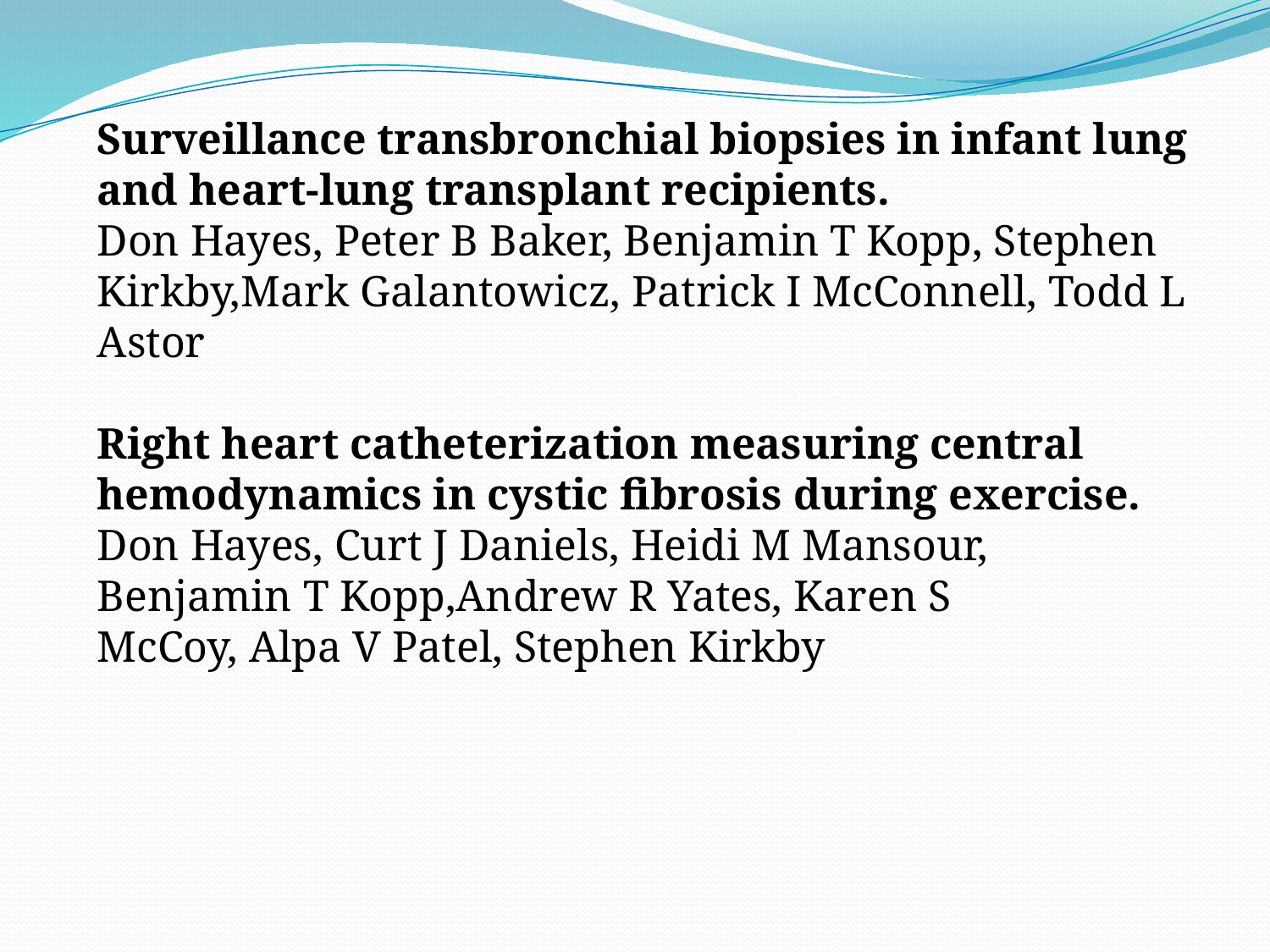

Surveillance transbronchial biopsies in infant lung and heart-lung transplant recipients.
Don Hayes, Peter B Baker, Benjamin T Kopp, Stephen Kirkby,Mark Galantowicz, Patrick I McConnell, Todd L Astor

Right heart catheterization measuring central hemodynamics in cystic fibrosis during exercise.
Don Hayes, Curt J Daniels, Heidi M Mansour, Benjamin T Kopp,Andrew R Yates, Karen S McCoy, Alpa V Patel, Stephen Kirkby